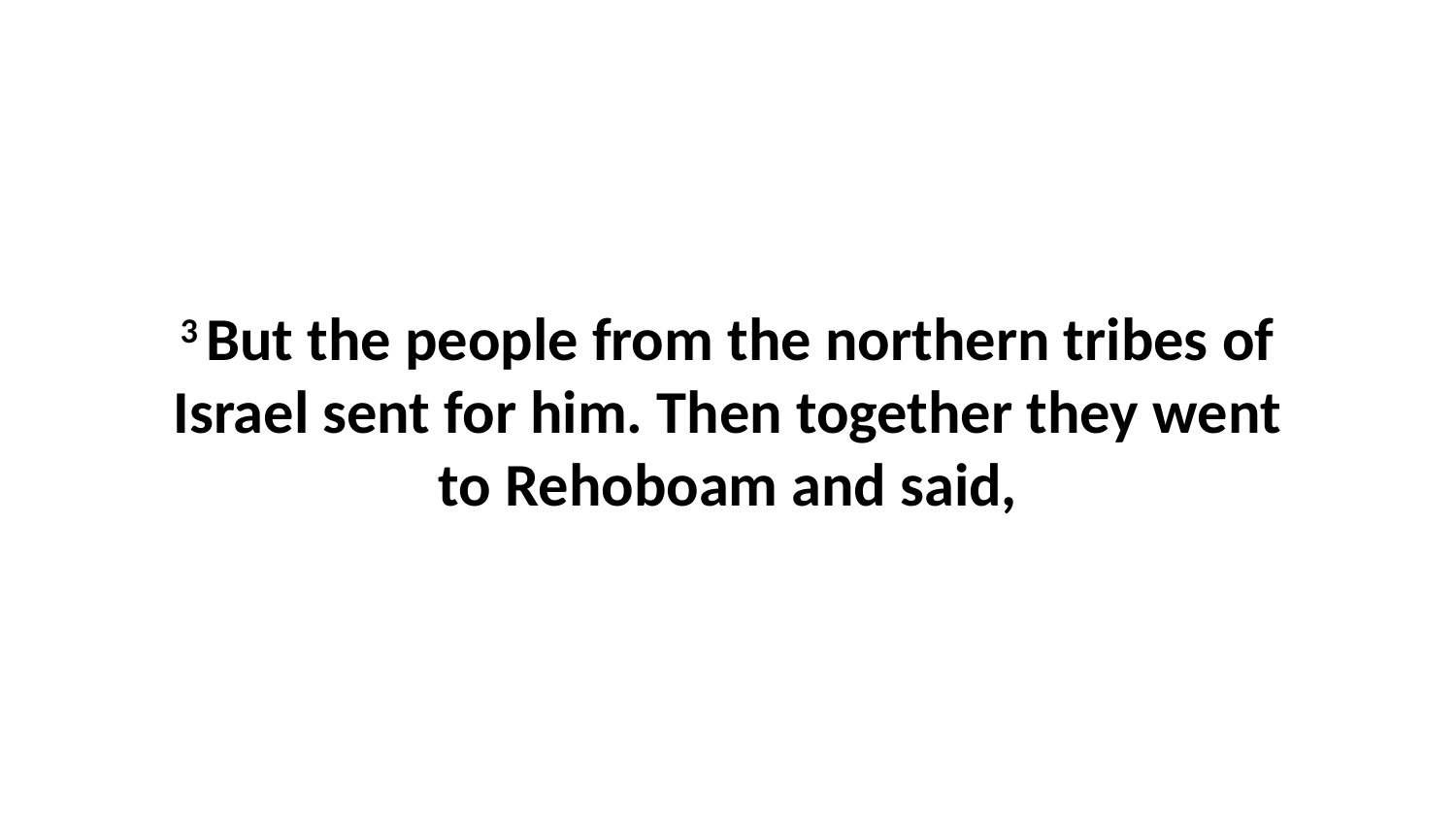

3 But the people from the northern tribes of Israel sent for him. Then together they went to Rehoboam and said,